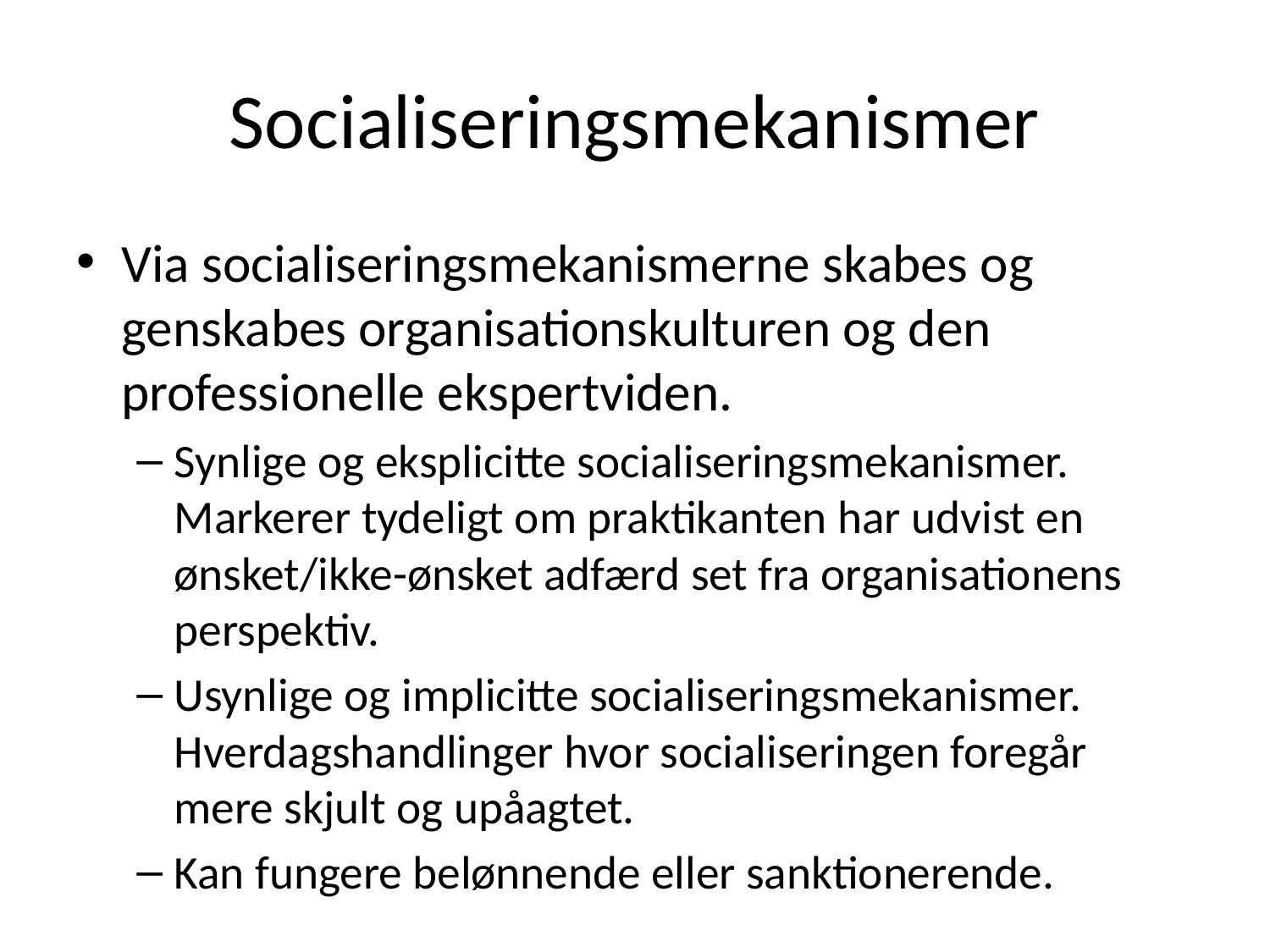

# Socialiseringsmekanismer
Via socialiseringsmekanismerne skabes og genskabes organisationskulturen og den professionelle ekspertviden.
Synlige og eksplicitte socialiseringsmekanismer. Markerer tydeligt om praktikanten har udvist en ønsket/ikke-ønsket adfærd set fra organisationens perspektiv.
Usynlige og implicitte socialiseringsmekanismer.
Hverdagshandlinger hvor socialiseringen foregår mere skjult og upåagtet.
Kan fungere belønnende eller sanktionerende.